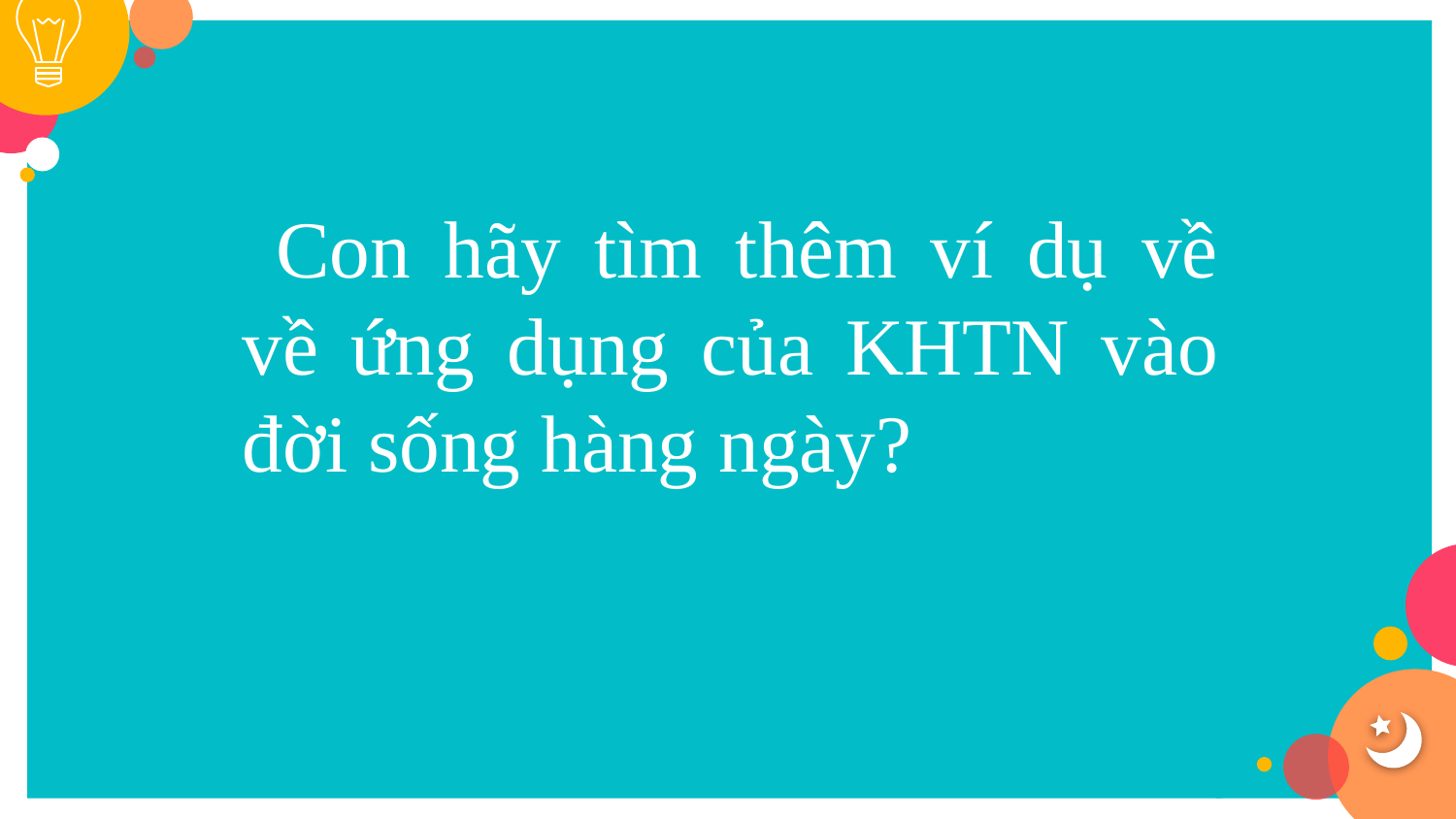

Con hãy tìm thêm ví dụ về về ứng dụng của KHTN vào đời sống hàng ngày?